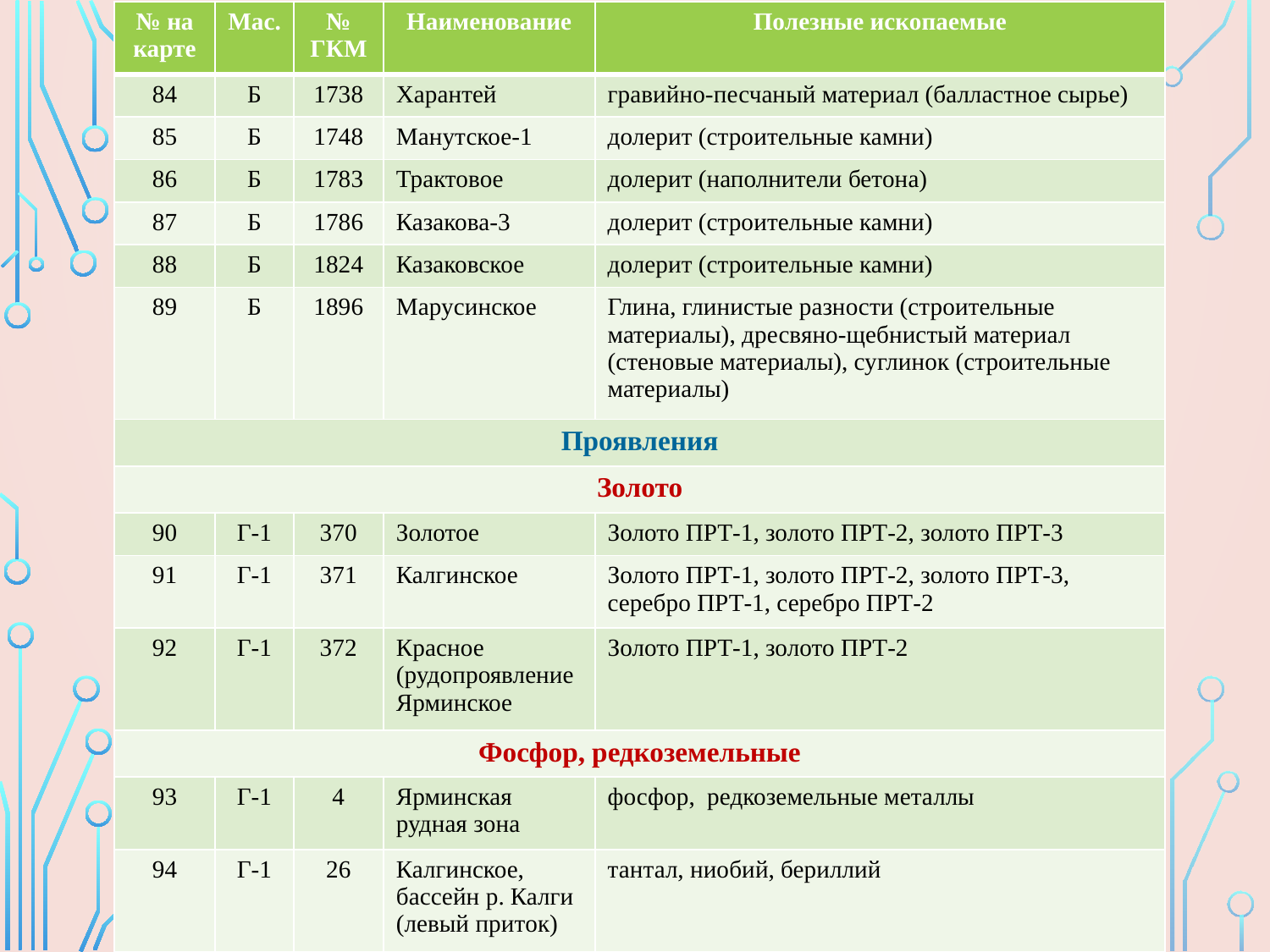

| № на карте | Мас. | № ГКМ | Наименование | Полезные ископаемые |
| --- | --- | --- | --- | --- |
| 84 | Б | 1738 | Харантей | гравийно-песчаный материал (балластное сырье) |
| 85 | Б | 1748 | Манутское-1 | долерит (строительные камни) |
| 86 | Б | 1783 | Трактовое | долерит (наполнители бетона) |
| 87 | Б | 1786 | Казакова-3 | долерит (строительные камни) |
| 88 | Б | 1824 | Казаковское | долерит (строительные камни) |
| 89 | Б | 1896 | Марусинское | Глина, глинистые разности (строительные материалы), дресвяно-щебнистый материал (стеновые материалы), суглинок (строительные материалы) |
| Проявления |  |  |  |  |
| Золото |  |  |  |  |
| 90 | Г-1 | 370 | Золотое | Золото ПРТ-1, золото ПРТ-2, золото ПРТ-3 |
| 91 | Г-1 | 371 | Калгинское | Золото ПРТ-1, золото ПРТ-2, золото ПРТ-3, серебро ПРТ-1, серебро ПРТ-2 |
| 92 | Г-1 | 372 | Красное (рудопроявление Ярминское | Золото ПРТ-1, золото ПРТ-2 |
| Фосфор, редкоземельные |  |  |  |  |
| 93 | Г-1 | 4 | Ярминская рудная зона | фосфор, редкоземельные металлы |
| 94 | Г-1 | 26 | Калгинское, бассейн р. Калги (левый приток) | тантал, ниобий, бериллий |
20